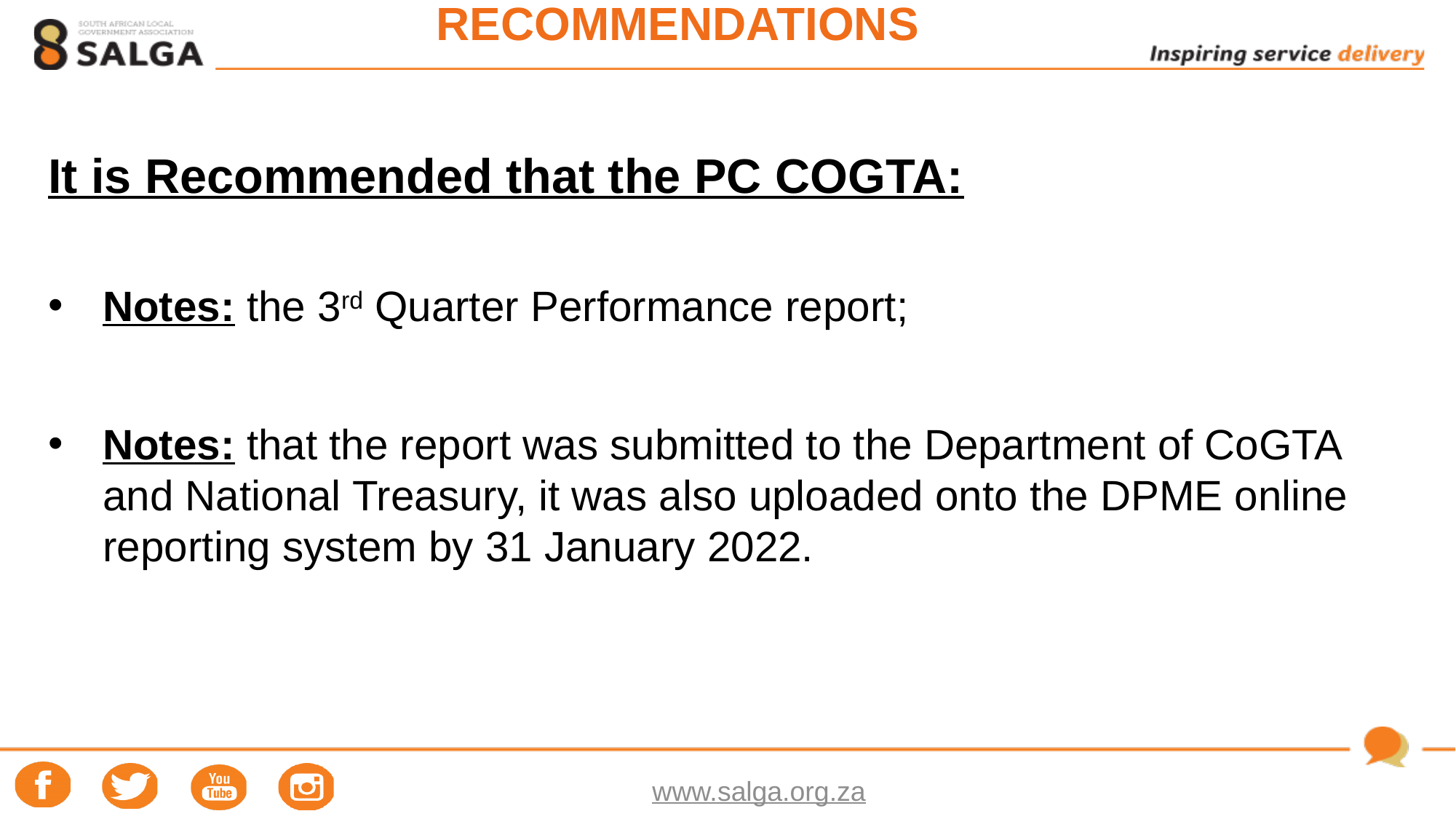

# RECOMMENDATIONS
It is Recommended that the PC COGTA:

Notes: the 3rd Quarter Performance report;

Notes: that the report was submitted to the Department of CoGTA and National Treasury, it was also uploaded onto the DPME online reporting system by 31 January 2022.